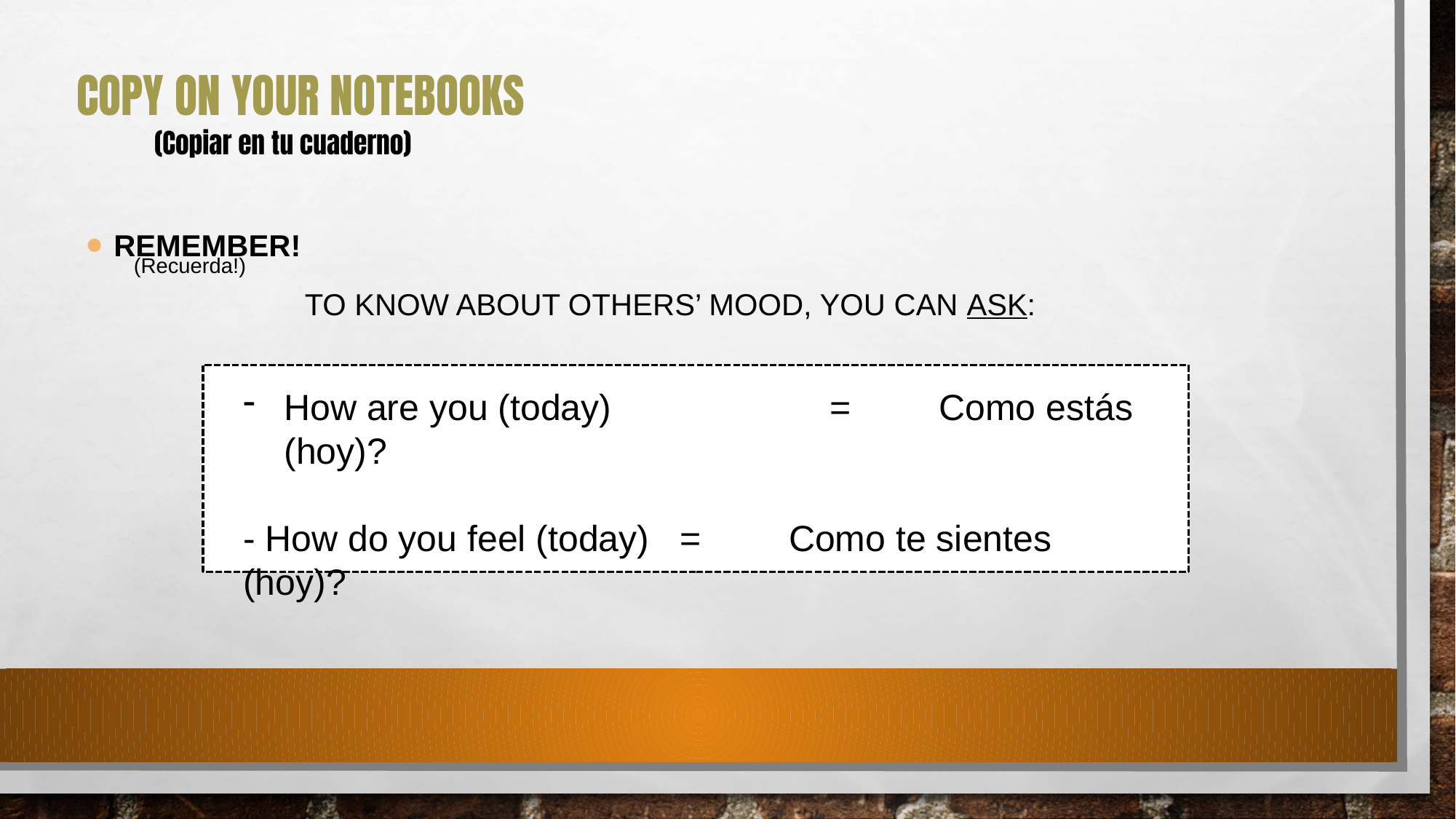

# Copy on your notebooks
(Copiar en tu cuaderno)
REMEMBER!
		To know about others’ mood, you can ask:

(Recuerda!)

How are you (today) 		= 	Como estás (hoy)?

- How do you feel (today) 	= 	Como te sientes (hoy)?